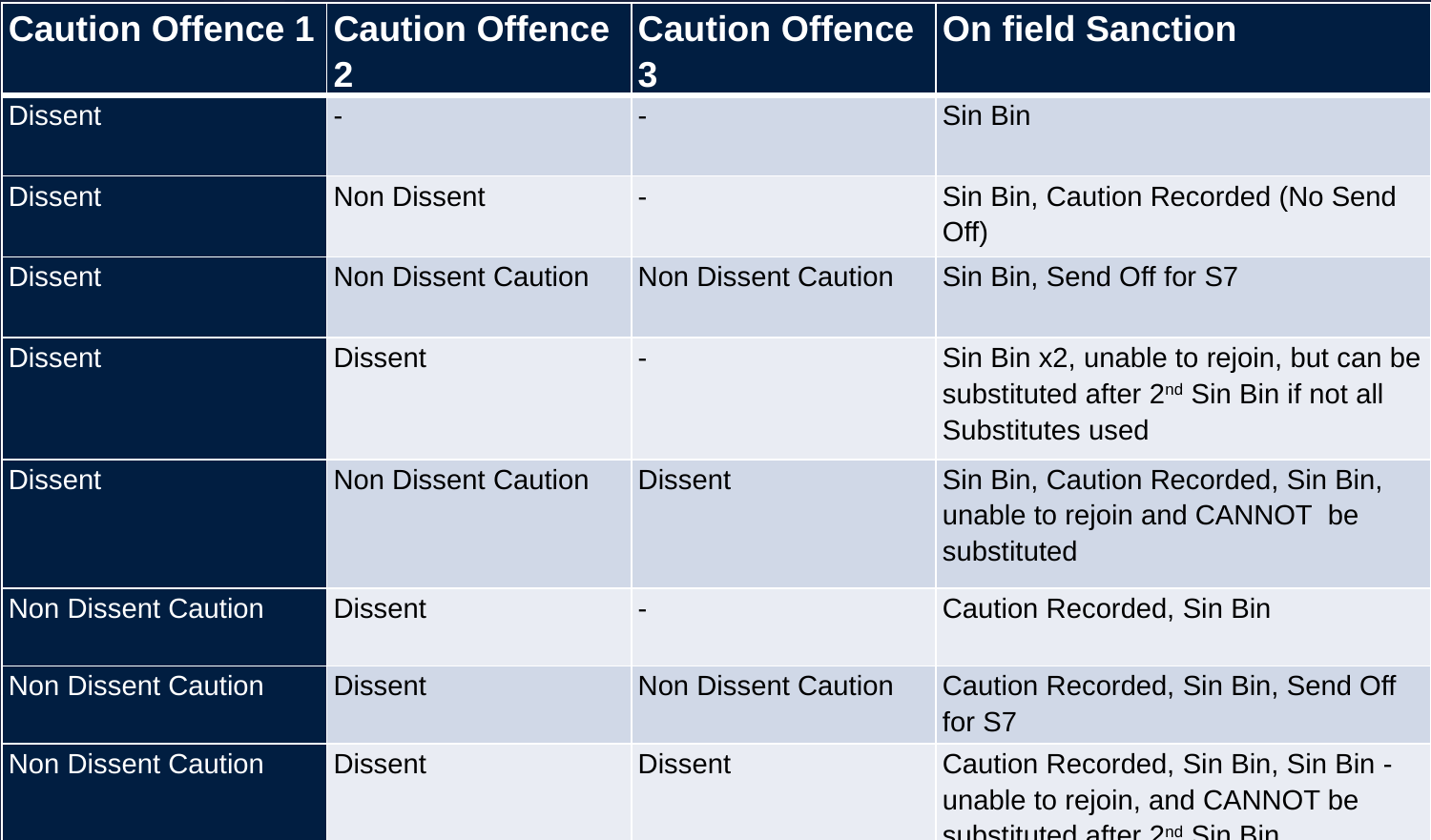

| Caution Offence 1 | Caution Offence 2 | Caution Offence 3 | On field Sanction |
| --- | --- | --- | --- |
| Dissent | - | - | Sin Bin |
| Dissent | Non Dissent | - | Sin Bin, Caution Recorded (No Send Off) |
| Dissent | Non Dissent Caution | Non Dissent Caution | Sin Bin, Send Off for S7 |
| Dissent | Dissent | - | Sin Bin x2, unable to rejoin, but can be substituted after 2nd Sin Bin if not all Substitutes used |
| Dissent | Non Dissent Caution | Dissent | Sin Bin, Caution Recorded, Sin Bin, unable to rejoin and CANNOT be substituted |
| Non Dissent Caution | Dissent | - | Caution Recorded, Sin Bin |
| Non Dissent Caution | Dissent | Non Dissent Caution | Caution Recorded, Sin Bin, Send Off for S7 |
| Non Dissent Caution | Dissent | Dissent | Caution Recorded, Sin Bin, Sin Bin - unable to rejoin, and CANNOT be substituted after 2nd Sin Bin |